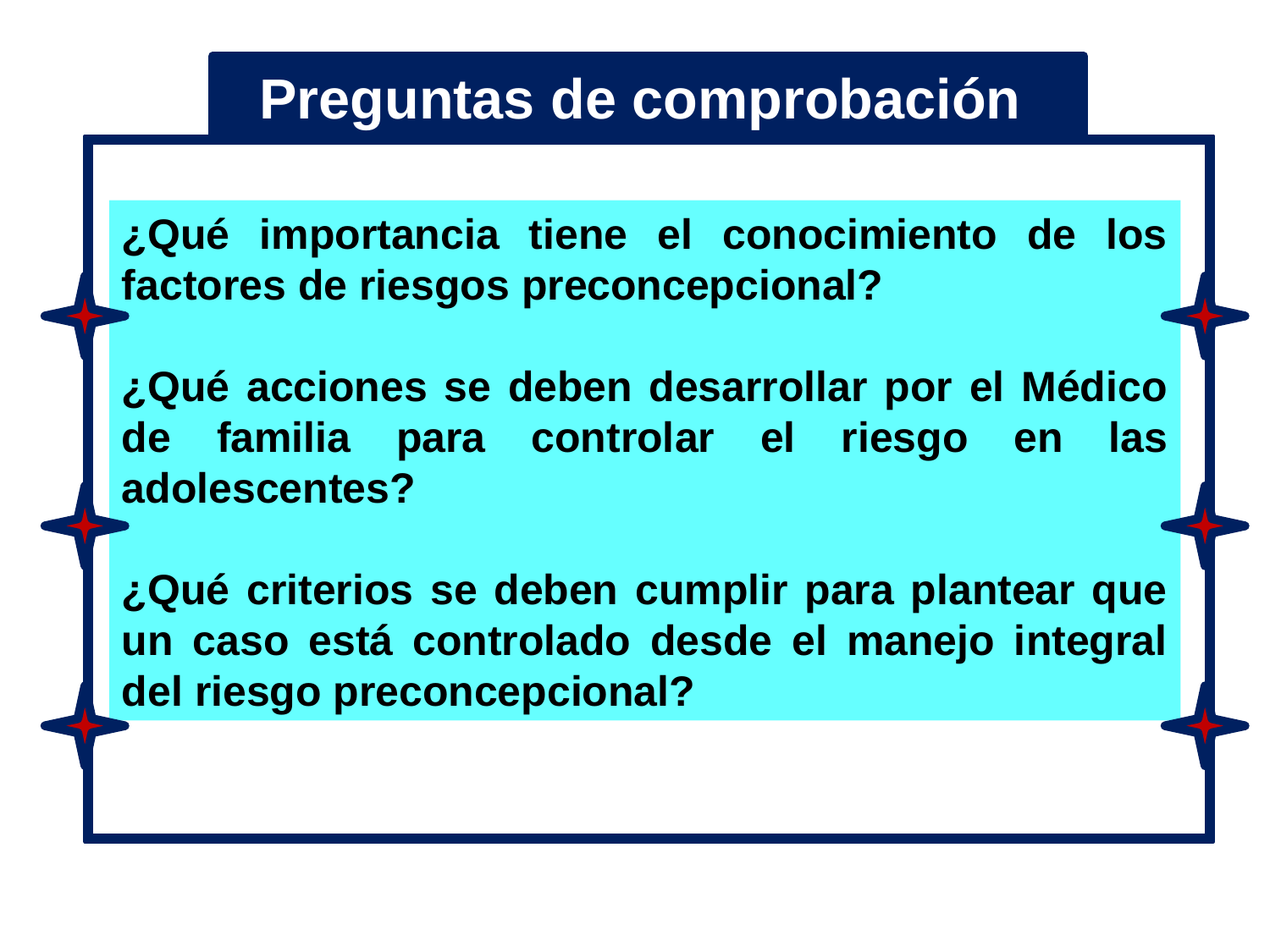

Preguntas de comprobación

¿Qué importancia tiene el conocimiento de los factores de riesgos preconcepcional?

¿Qué acciones se deben desarrollar por el Médico de familia para controlar el riesgo en las adolescentes?

¿Qué criterios se deben cumplir para plantear que un caso está controlado desde el manejo integral del riesgo preconcepcional?